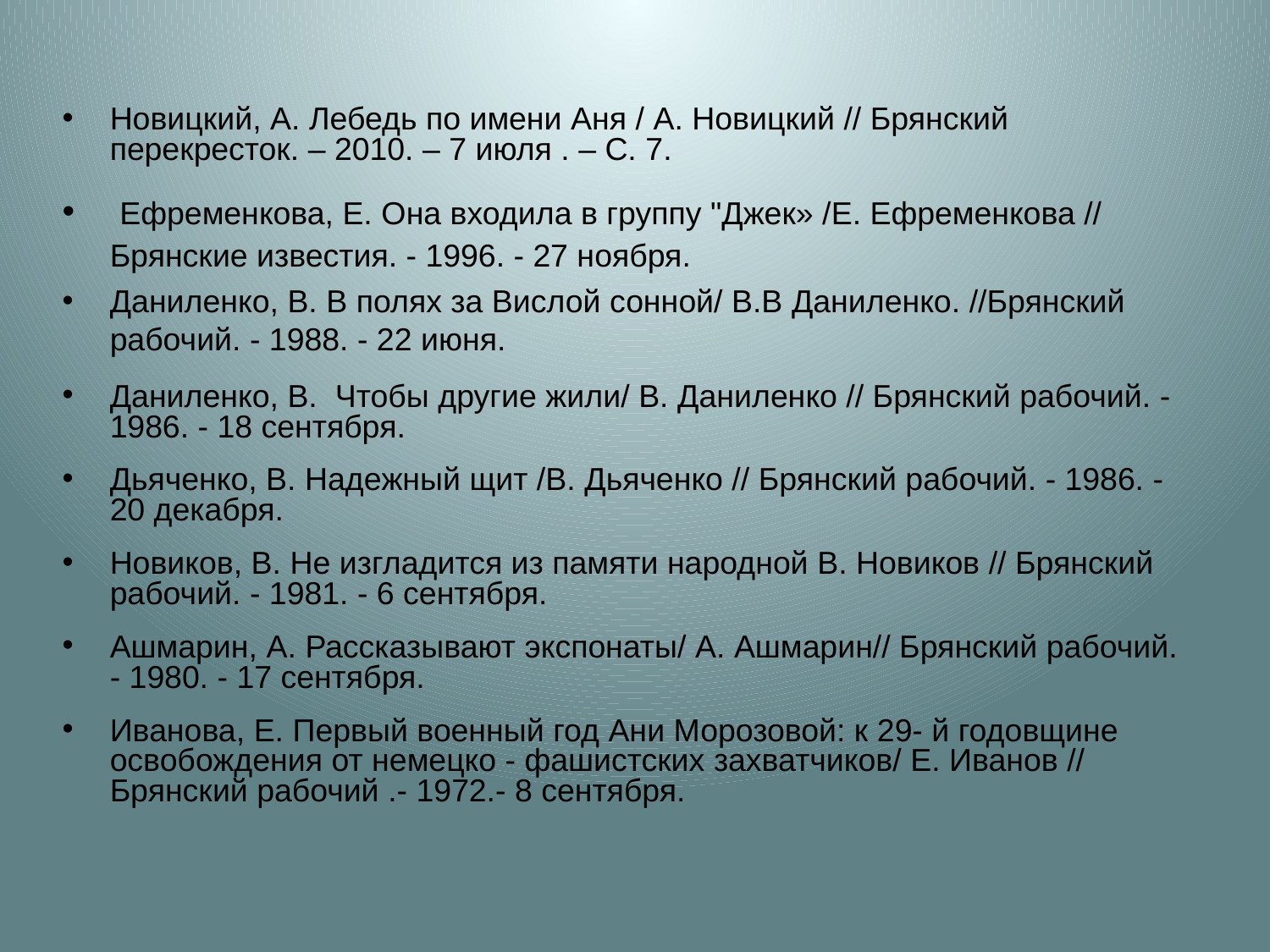

Новицкий, А. Лебедь по имени Аня / А. Новицкий // Брянский перекресток. – 2010. – 7 июля . – С. 7.

 Ефременкова, Е. Она входила в группу "Джек» /Е. Ефременкова // Брянские известия. - 1996. - 27 ноября.
Даниленко, В. В полях за Вислой сонной/ В.В Даниленко. //Брянский рабочий. - 1988. - 22 июня.

Даниленко, В.  Чтобы другие жили/ В. Даниленко // Брянский рабочий. - 1986. - 18 сентября.

Дьяченко, В. Надежный щит /В. Дьяченко // Брянский рабочий. - 1986. - 20 декабря.

Новиков, В. Не изгладится из памяти народной В. Новиков // Брянский рабочий. - 1981. - 6 сентября.

Ашмарин, А. Рассказывают экспонаты/ А. Ашмарин// Брянский рабочий. - 1980. - 17 сентября.

Иванова, Е. Первый военный год Ани Морозовой: к 29- й годовщине освобождения от немецко - фашистских захватчиков/ Е. Иванов // Брянский рабочий .- 1972.- 8 сентября.